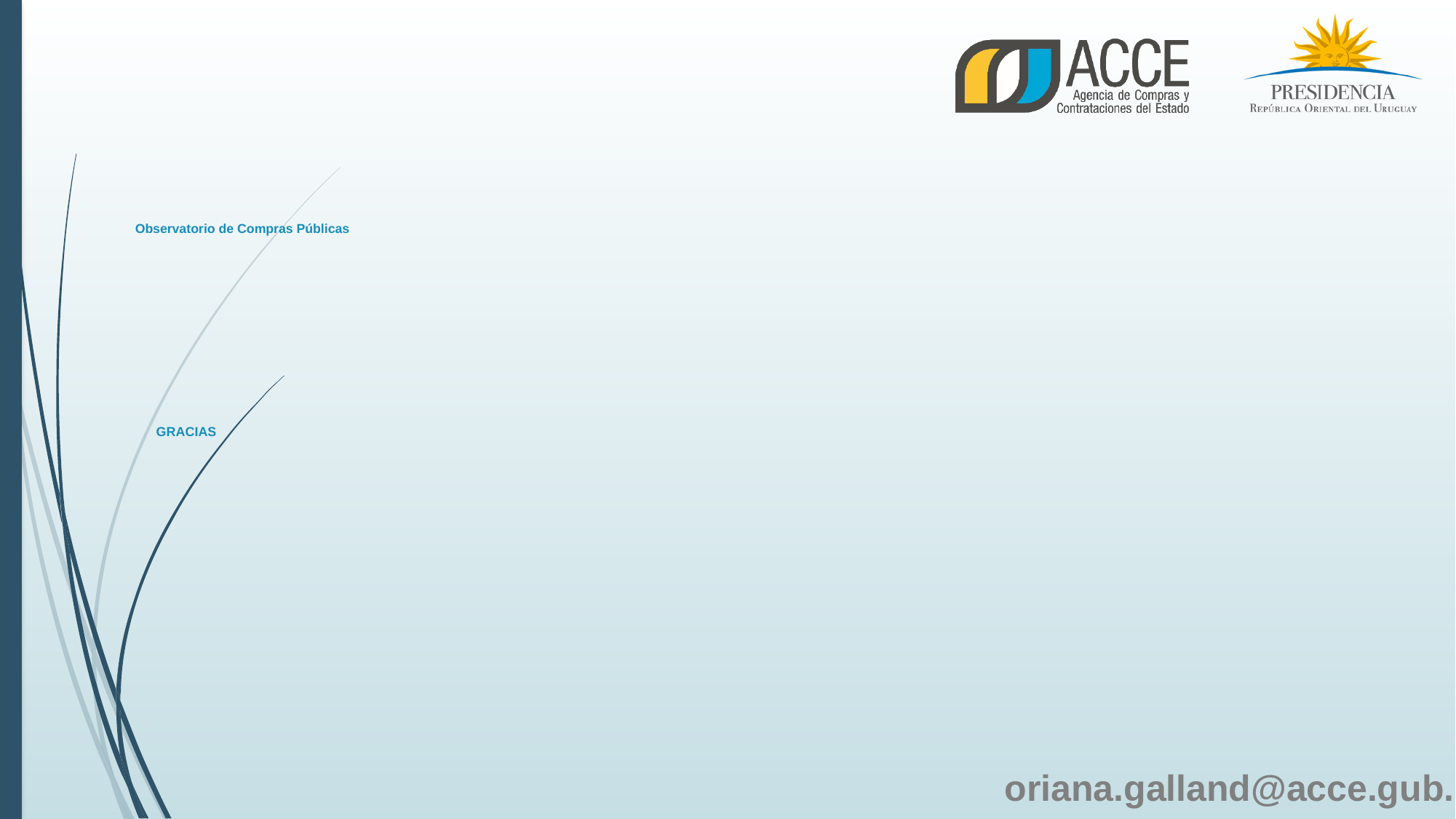

# Observatorio de Compras Públicas GRACIAS
							oriana.galland@acce.gub.uy